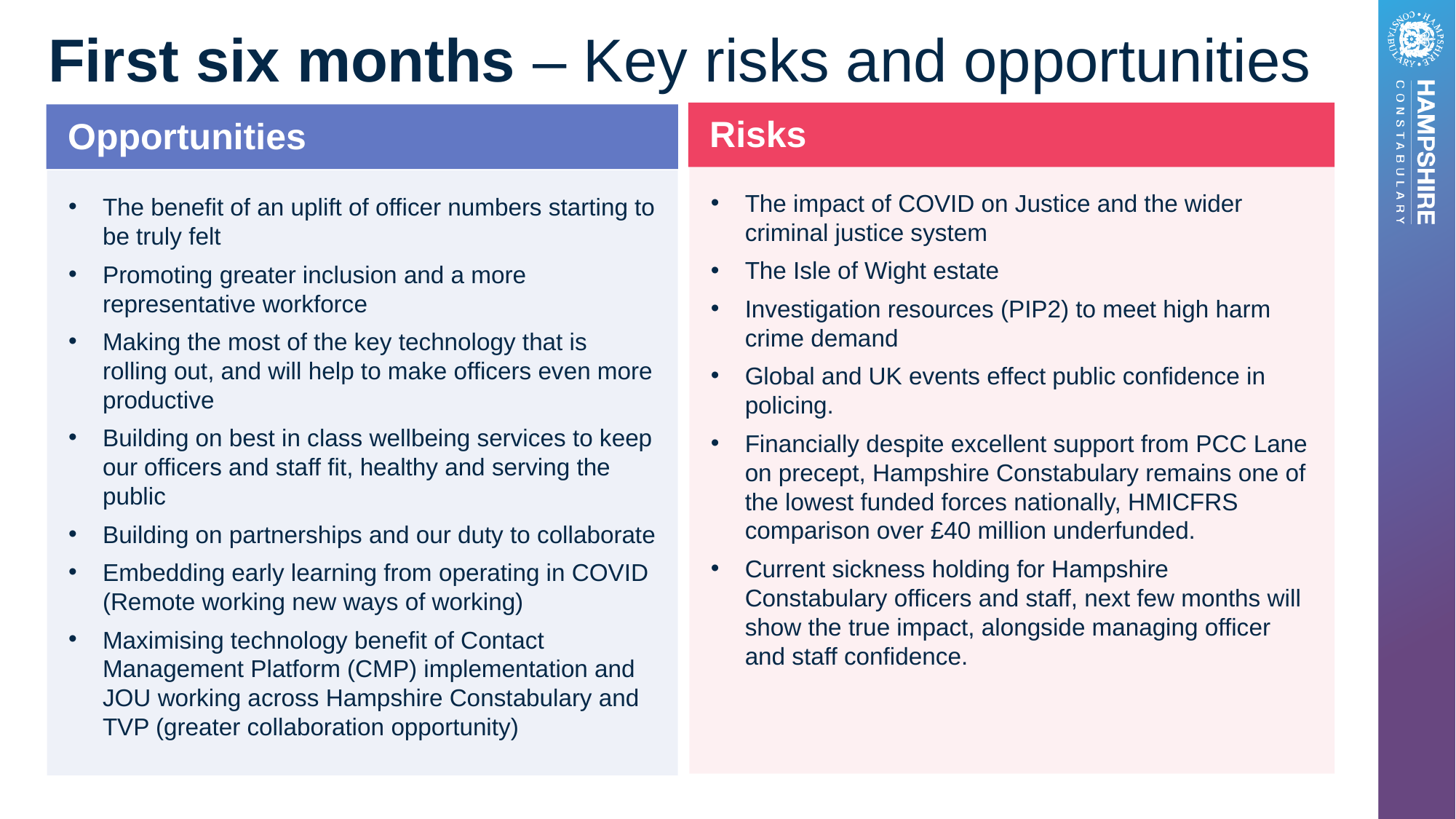

# First six months – Key risks and opportunities
Risks
Opportunities
The impact of COVID on Justice and the wider criminal justice system
The Isle of Wight estate
Investigation resources (PIP2) to meet high harm crime demand
Global and UK events effect public confidence in policing.
Financially despite excellent support from PCC Lane on precept, Hampshire Constabulary remains one of the lowest funded forces nationally, HMICFRS comparison over £40 million underfunded.
Current sickness holding for Hampshire Constabulary officers and staff, next few months will show the true impact, alongside managing officer and staff confidence.
The benefit of an uplift of officer numbers starting to be truly felt
Promoting greater inclusion and a more representative workforce
Making the most of the key technology that is rolling out, and will help to make officers even more productive
Building on best in class wellbeing services to keep our officers and staff fit, healthy and serving the public
Building on partnerships and our duty to collaborate
Embedding early learning from operating in COVID (Remote working new ways of working)
Maximising technology benefit of Contact Management Platform (CMP) implementation and JOU working across Hampshire Constabulary and TVP (greater collaboration opportunity)